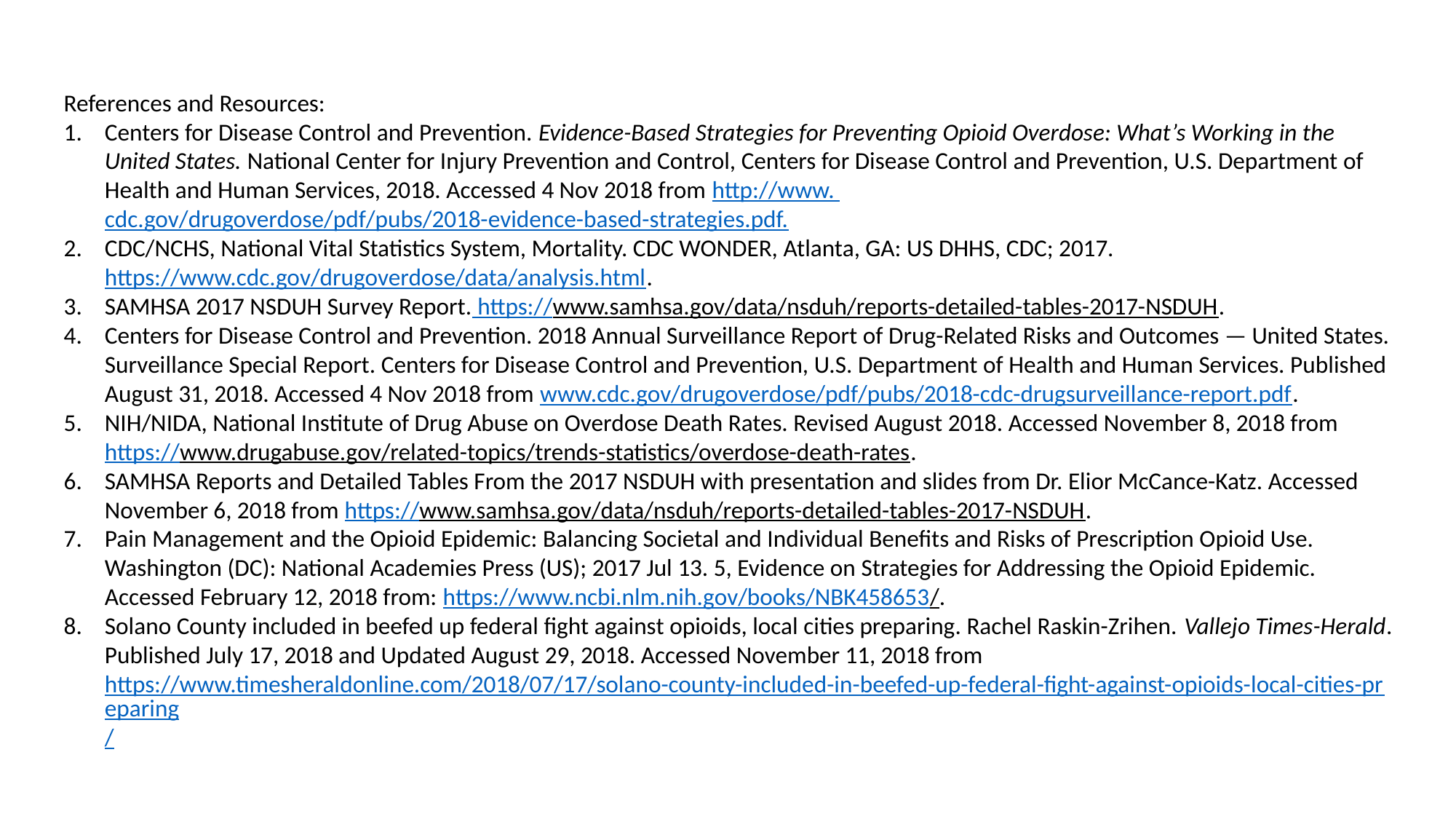

References and Resources:
Centers for Disease Control and Prevention. Evidence-Based Strategies for Preventing Opioid Overdose: What’s Working in the United States. National Center for Injury Prevention and Control, Centers for Disease Control and Prevention, U.S. Department of Health and Human Services, 2018. Accessed 4 Nov 2018 from http://www. cdc.gov/drugoverdose/pdf/pubs/2018-evidence-based-strategies.pdf.
CDC/NCHS, National Vital Statistics System, Mortality. CDC WONDER, Atlanta, GA: US DHHS, CDC; 2017. https://www.cdc.gov/drugoverdose/data/analysis.html.
SAMHSA 2017 NSDUH Survey Report. https://www.samhsa.gov/data/nsduh/reports-detailed-tables-2017-NSDUH.
Centers for Disease Control and Prevention. 2018 Annual Surveillance Report of Drug-Related Risks and Outcomes — United States. Surveillance Special Report. Centers for Disease Control and Prevention, U.S. Department of Health and Human Services. Published August 31, 2018. Accessed 4 Nov 2018 from www.cdc.gov/drugoverdose/pdf/pubs/2018-cdc-drugsurveillance-report.pdf.
NIH/NIDA, National Institute of Drug Abuse on Overdose Death Rates. Revised August 2018. Accessed November 8, 2018 from https://www.drugabuse.gov/related-topics/trends-statistics/overdose-death-rates.
SAMHSA Reports and Detailed Tables From the 2017 NSDUH with presentation and slides from Dr. Elior McCance-Katz. Accessed November 6, 2018 from https://www.samhsa.gov/data/nsduh/reports-detailed-tables-2017-NSDUH.
Pain Management and the Opioid Epidemic: Balancing Societal and Individual Benefits and Risks of Prescription Opioid Use. Washington (DC): National Academies Press (US); 2017 Jul 13. 5, Evidence on Strategies for Addressing the Opioid Epidemic. Accessed February 12, 2018 from: https://www.ncbi.nlm.nih.gov/books/NBK458653/.
Solano County included in beefed up federal fight against opioids, local cities preparing. Rachel Raskin-Zrihen. Vallejo Times-Herald. Published July 17, 2018 and Updated August 29, 2018. Accessed November 11, 2018 from https://www.timesheraldonline.com/2018/07/17/solano-county-included-in-beefed-up-federal-fight-against-opioids-local-cities-preparing/